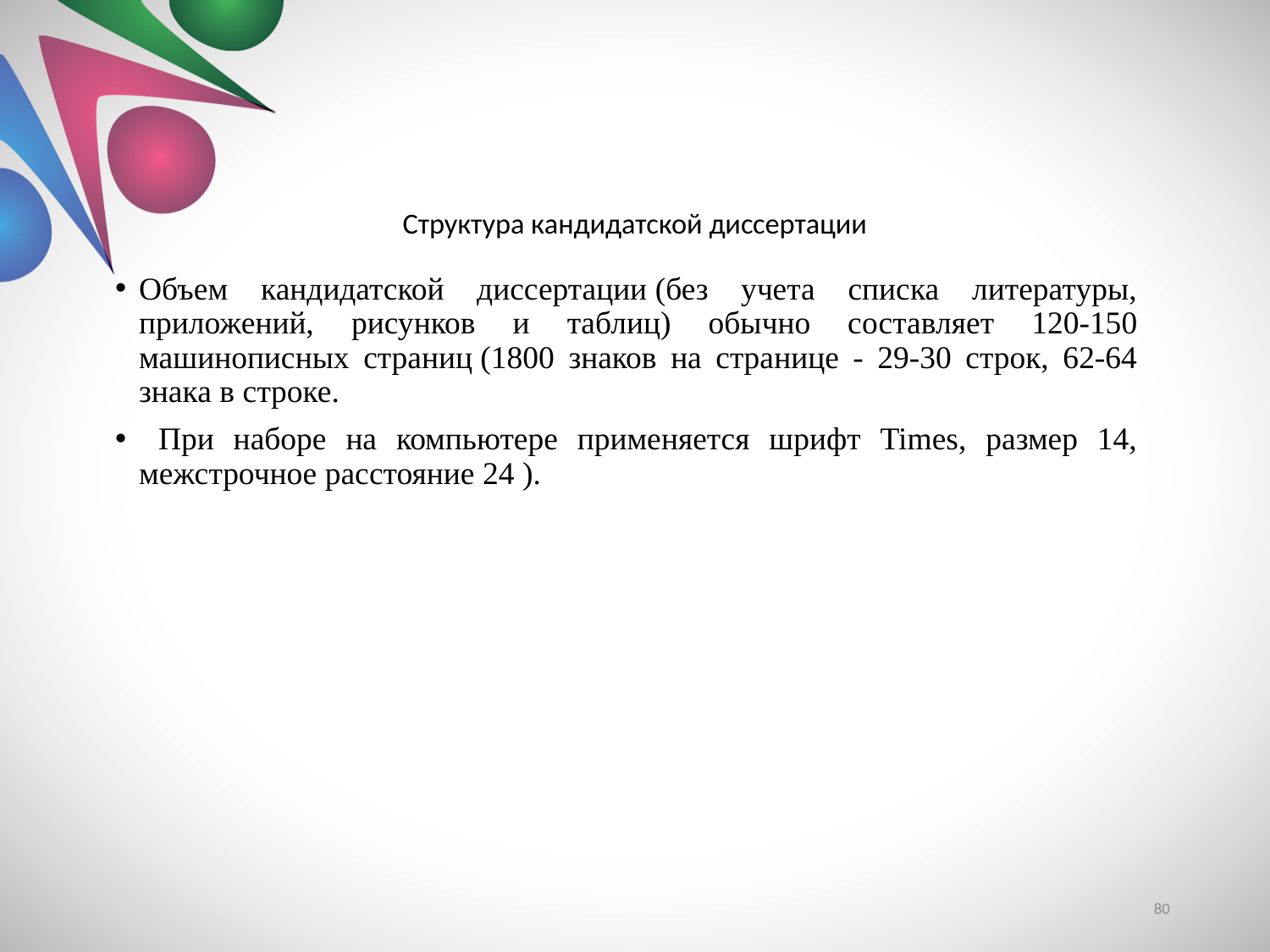

# Структура кандидатской диссертации
Объем кандидатской диссертации (без учета списка литературы, приложений, рисунков и таблиц) обычно составляет 120-150 машинописных страниц (1800 знаков на странице - 29-30 строк, 62-64 знака в строке.
 При наборе на компьютере применяется шрифт Times, размер 14, межстрочное расстояние 24 ).
80